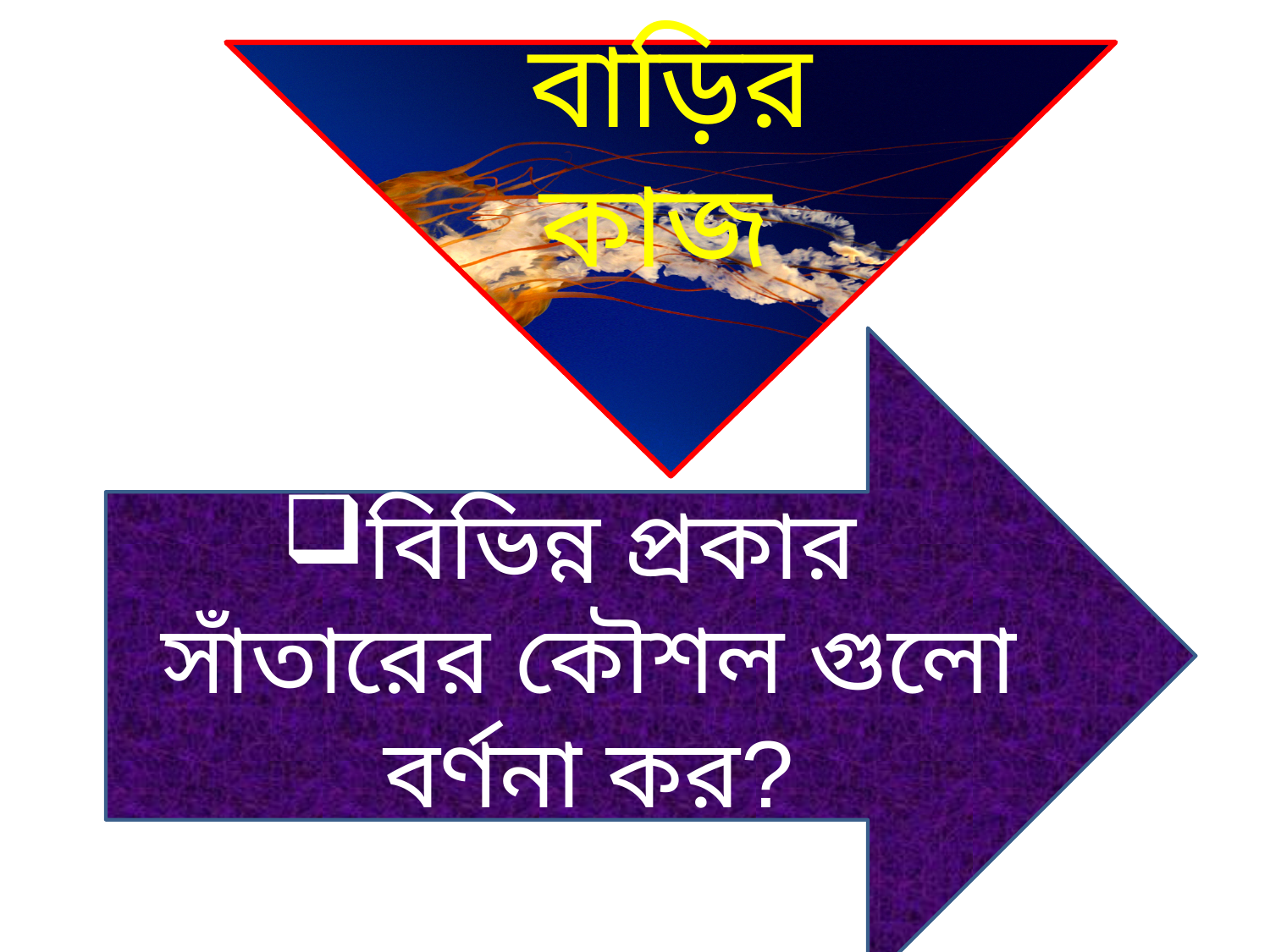

বাড়ির কাজ
বিভিন্ন প্রকার সাঁতারের কৌশল গুলো বর্ণনা কর?